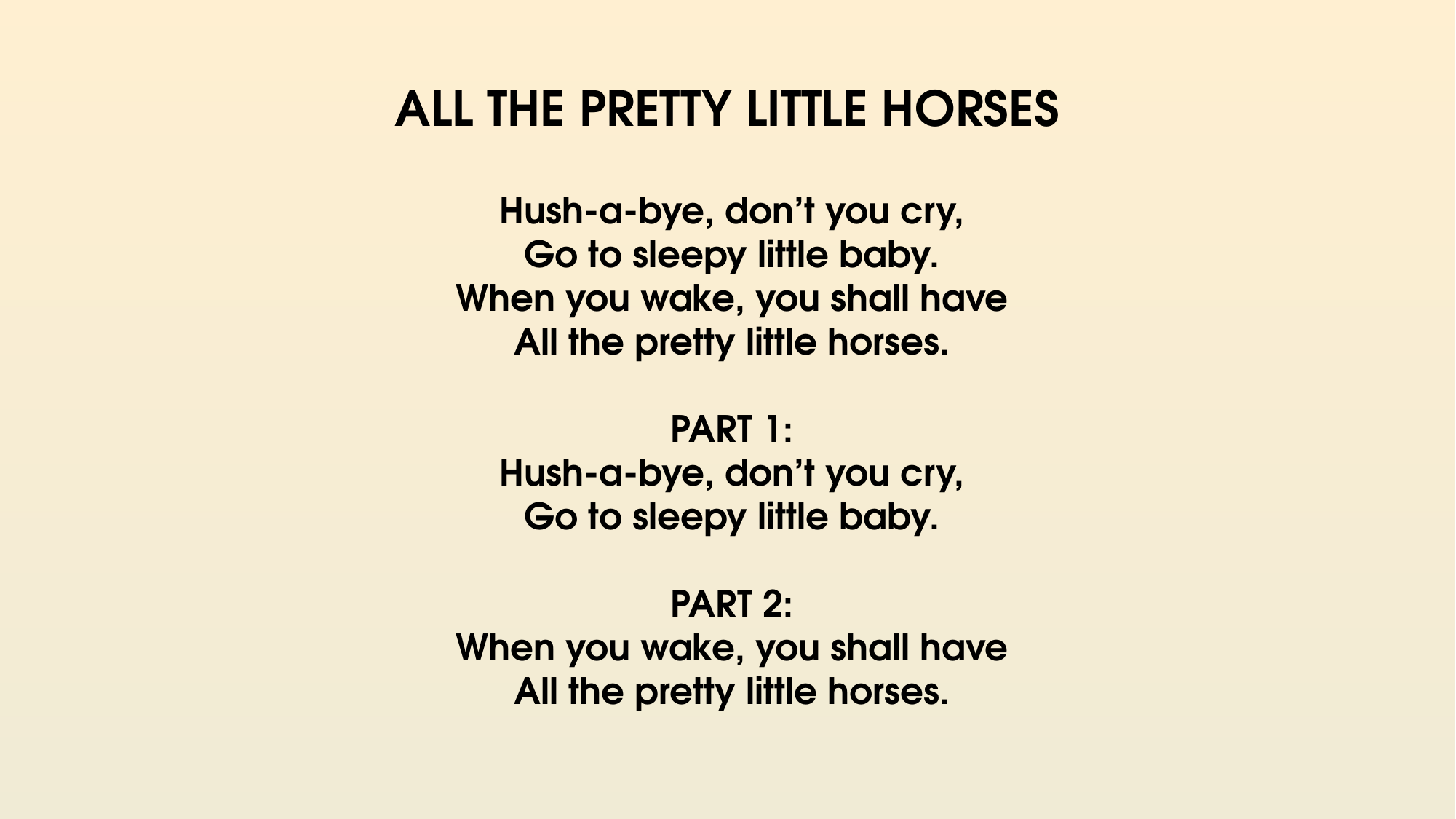

ALL THE PRETTY LITTLE HORSES
Hush-a-bye, don’t you cry,
Go to sleepy little baby.
When you wake, you shall have
All the pretty little horses.

PART 1:
Hush-a-bye, don’t you cry,
Go to sleepy little baby.

PART 2:
When you wake, you shall have
All the pretty little horses.